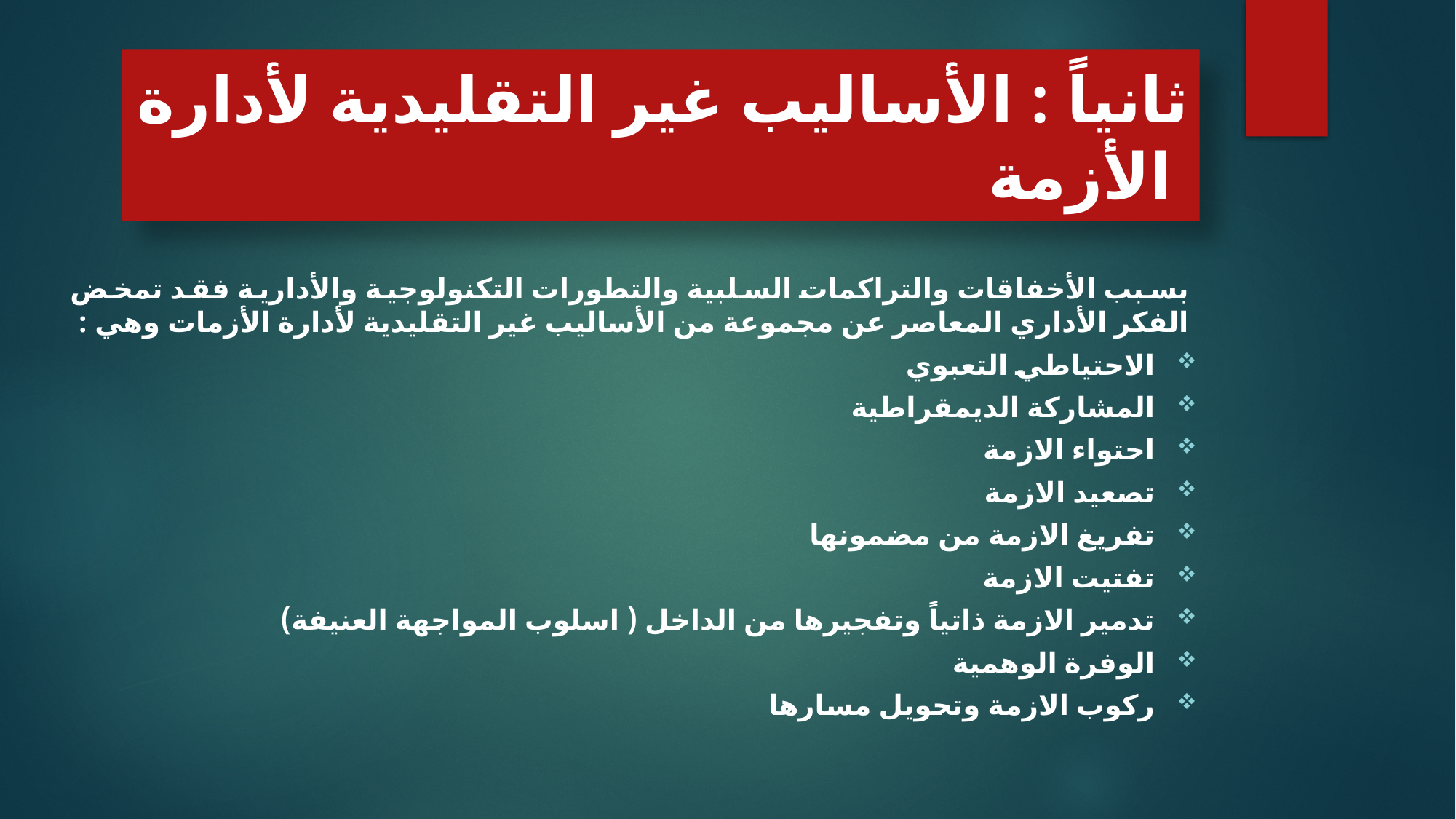

# ثانياً : الأساليب غير التقليدية لأدارة الأزمة
بسبب الأخفاقات والتراكمات السلبية والتطورات التكنولوجية والأدارية فقد تمخض الفكر الأداري المعاصر عن مجموعة من الأساليب غير التقليدية لأدارة الأزمات وهي :
الاحتياطي التعبوي
المشاركة الديمقراطية
احتواء الازمة
تصعيد الازمة
تفريغ الازمة من مضمونها
تفتيت الازمة
تدمير الازمة ذاتياً وتفجيرها من الداخل ( اسلوب المواجهة العنيفة)
الوفرة الوهمية
ركوب الازمة وتحويل مسارها